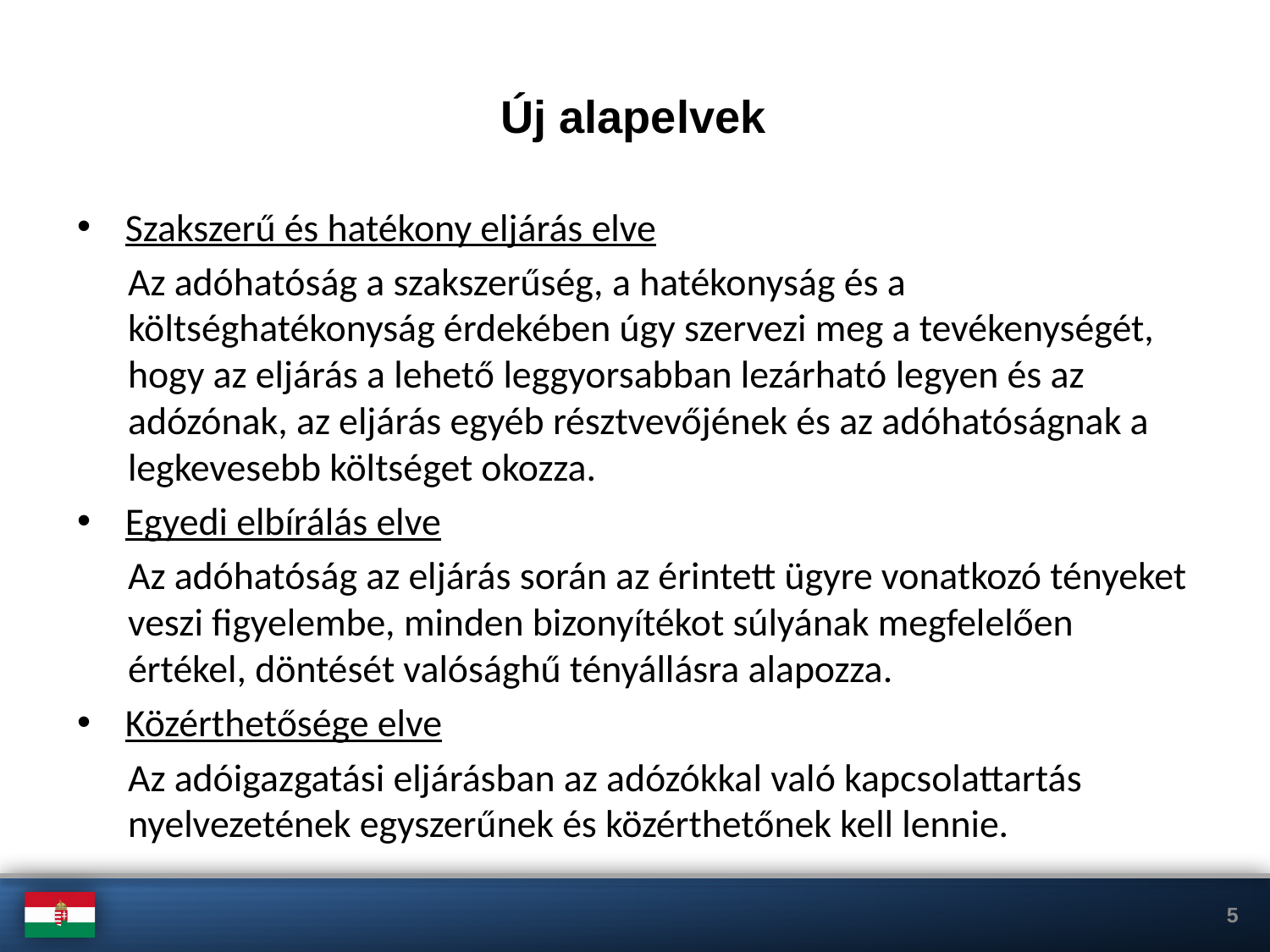

# Új alapelvek
Szakszerű és hatékony eljárás elve
Az adóhatóság a szakszerűség, a hatékonyság és a költséghatékonyság érdekében úgy szervezi meg a tevékenységét, hogy az eljárás a lehető leggyorsabban lezárható legyen és az adózónak, az eljárás egyéb résztvevőjének és az adóhatóságnak a legkevesebb költséget okozza.
Egyedi elbírálás elve
Az adóhatóság az eljárás során az érintett ügyre vonatkozó tényeket veszi figyelembe, minden bizonyítékot súlyának megfelelően értékel, döntését valósághű tényállásra alapozza.
Közérthetősége elve
Az adóigazgatási eljárásban az adózókkal való kapcsolattartás nyelvezetének egyszerűnek és közérthetőnek kell lennie.
5